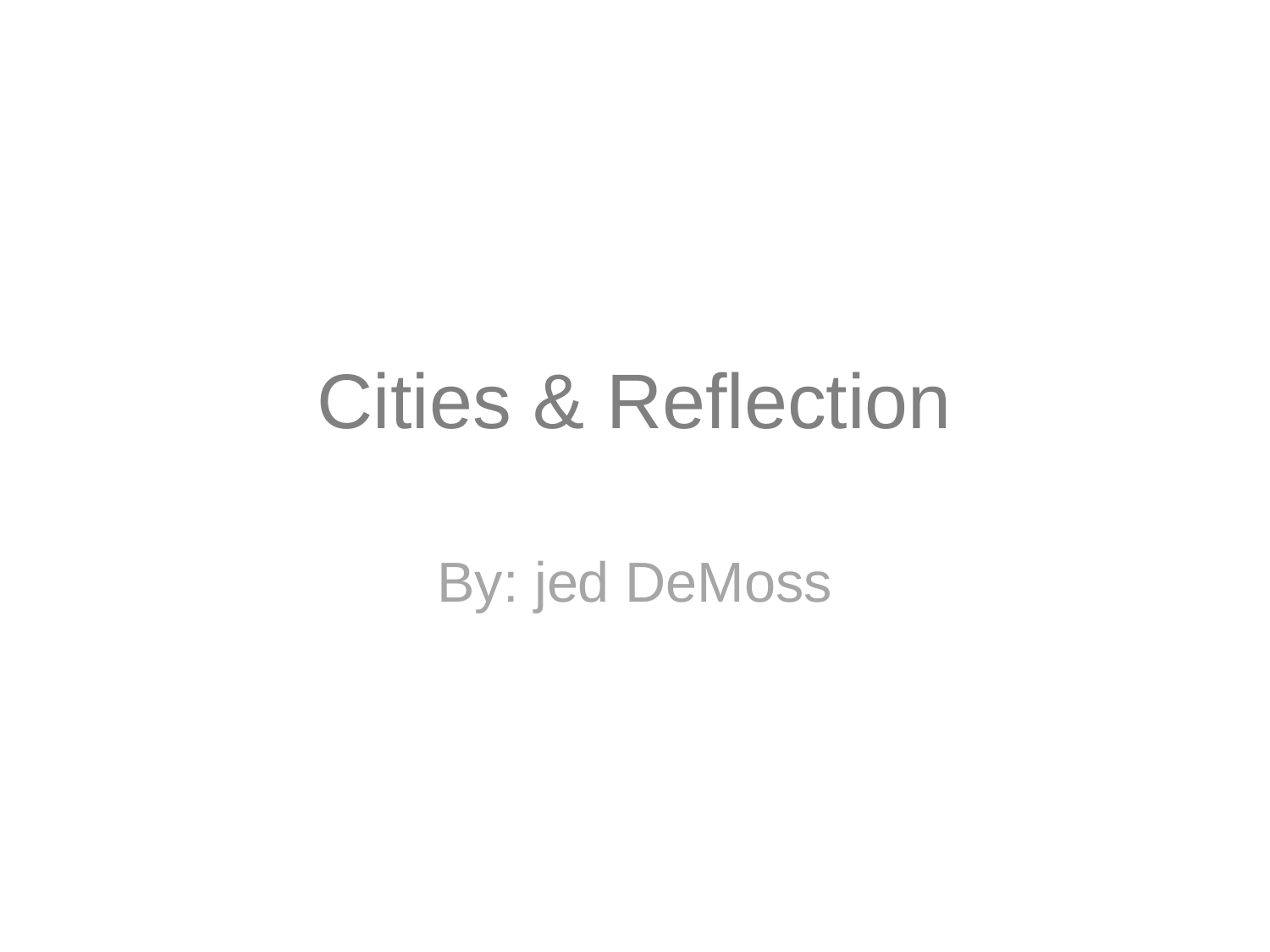

# Cities & Reflection
By: jed DeMoss